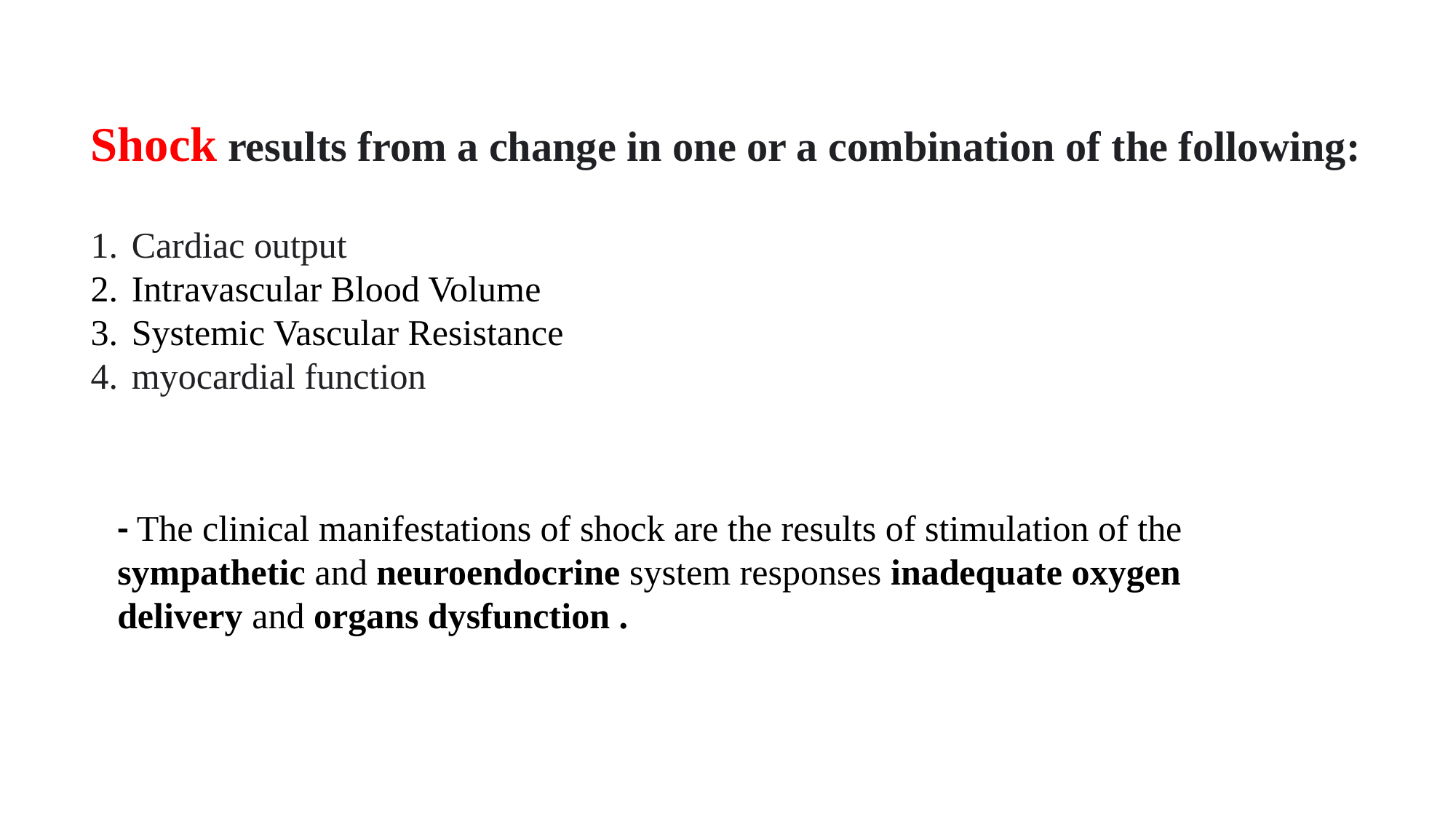

Shock results from a change in one or a combination of the following:

Cardiac output
Intravascular Blood Volume
Systemic Vascular Resistance
myocardial function

- The clinical manifestations of shock are the results of stimulation of the sympathetic and neuroendocrine system responses inadequate oxygen delivery and organs dysfunction .